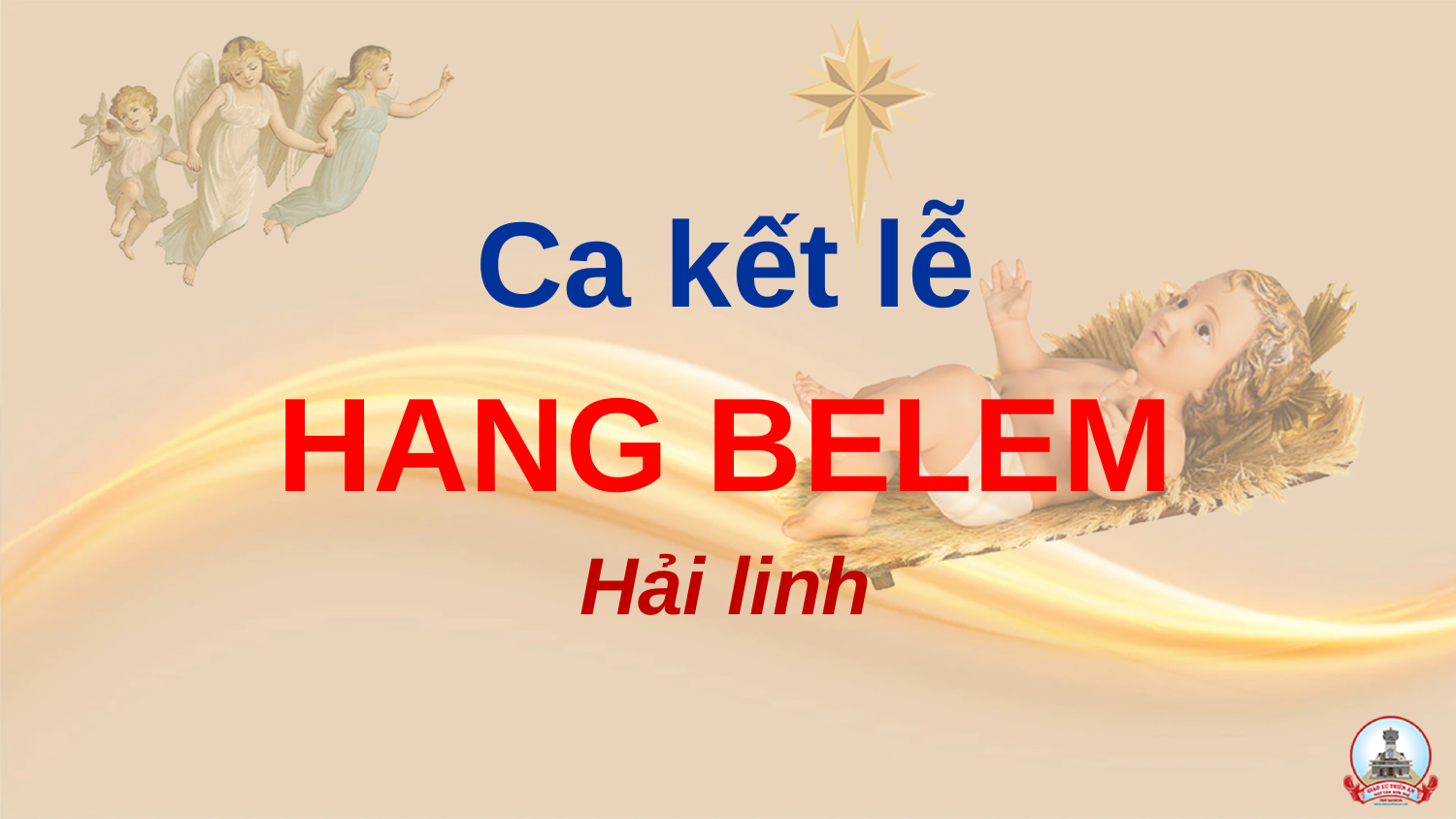

Ca kết lễ
HANG BELEM
Hải linh